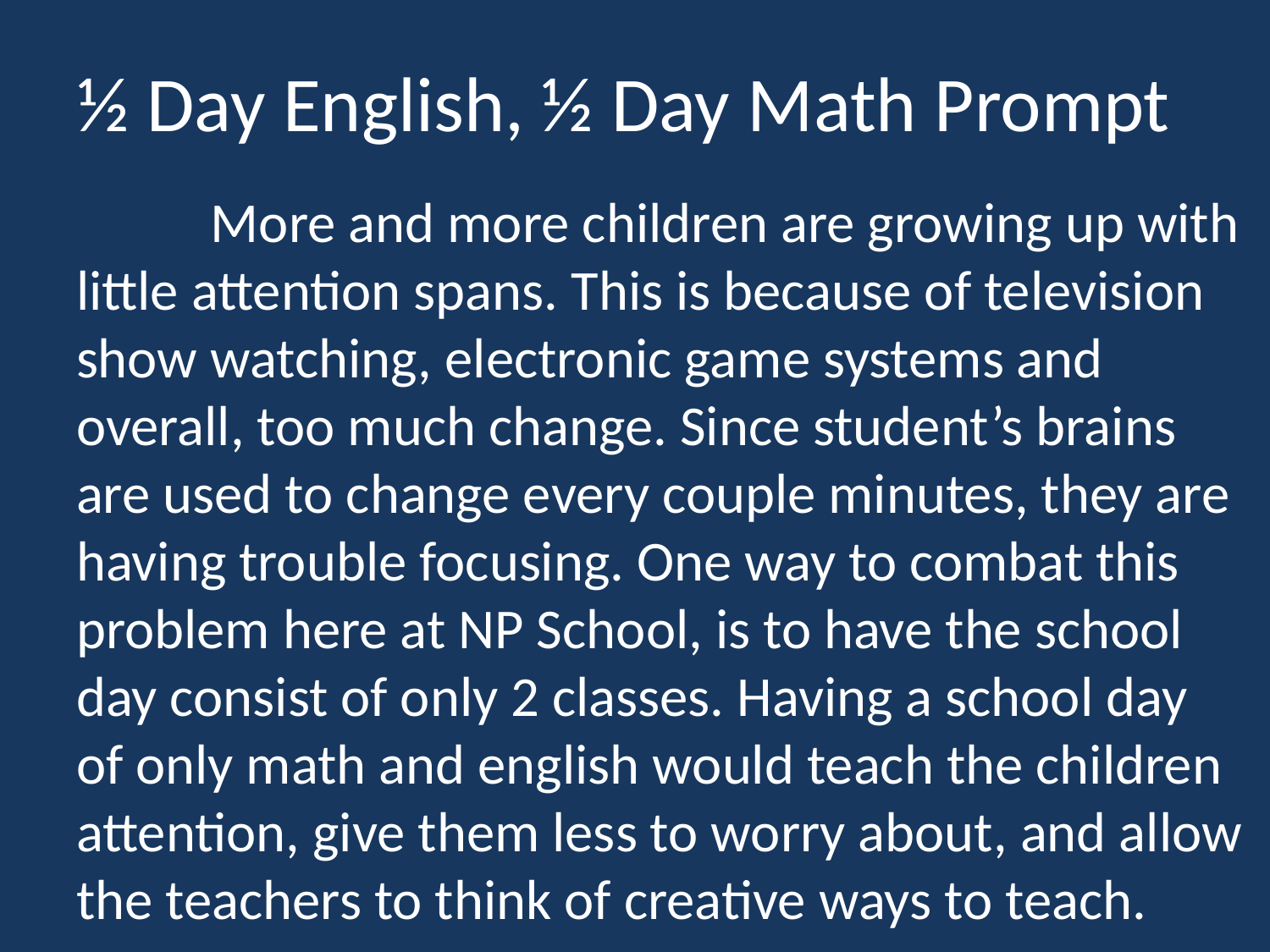

# ½ Day English, ½ Day Math Prompt
            More and more children are growing up with little attention spans. This is because of television show watching, electronic game systems and overall, too much change. Since student’s brains are used to change every couple minutes, they are having trouble focusing. One way to combat this problem here at NP School, is to have the school day consist of only 2 classes. Having a school day of only math and english would teach the children attention, give them less to worry about, and allow the teachers to think of creative ways to teach.